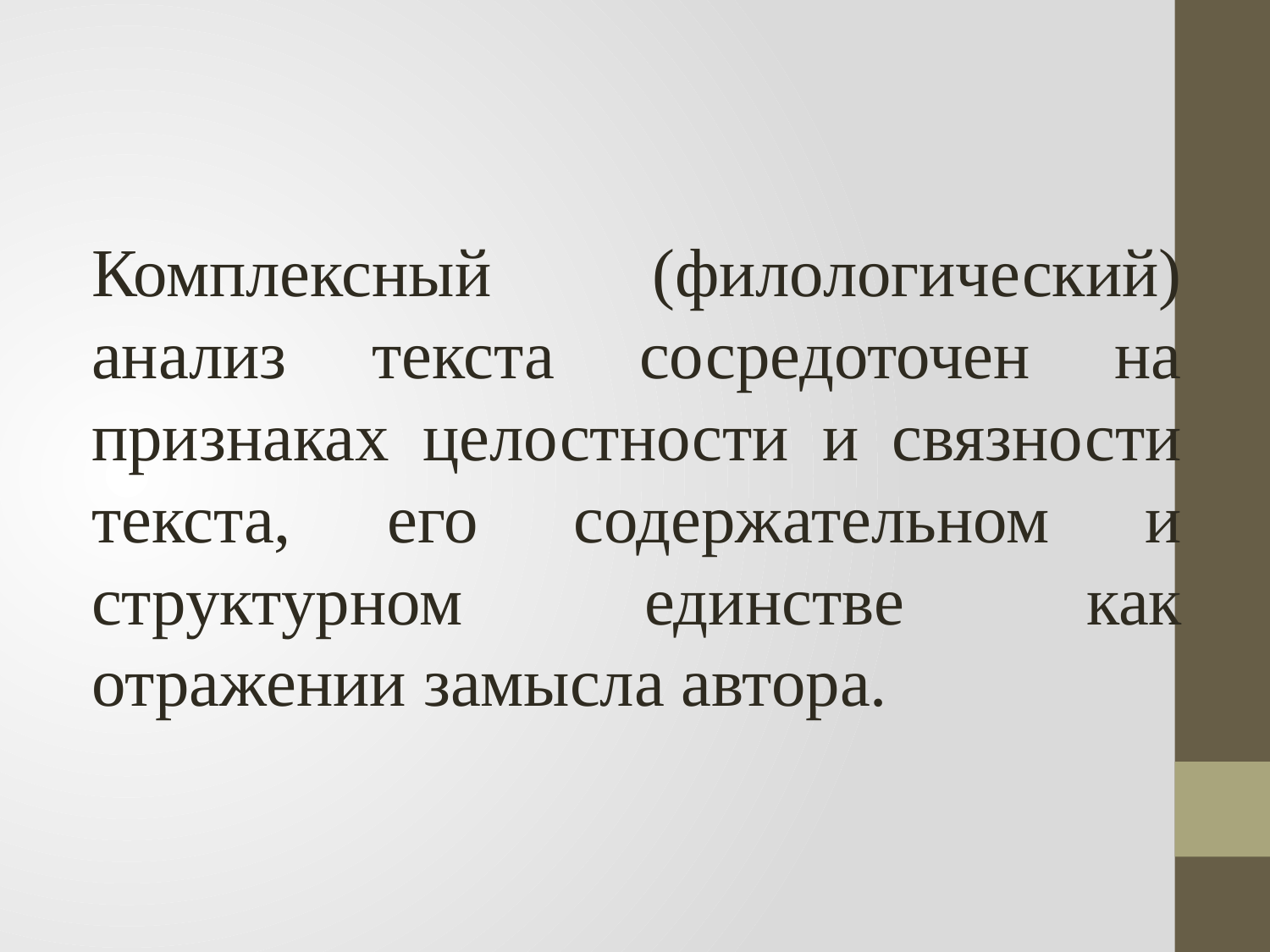

Комплексный (филологический) анализ текста сосредоточен на признаках целостности и связности текста, его содержательном и структурном единстве как отражении замысла автора.